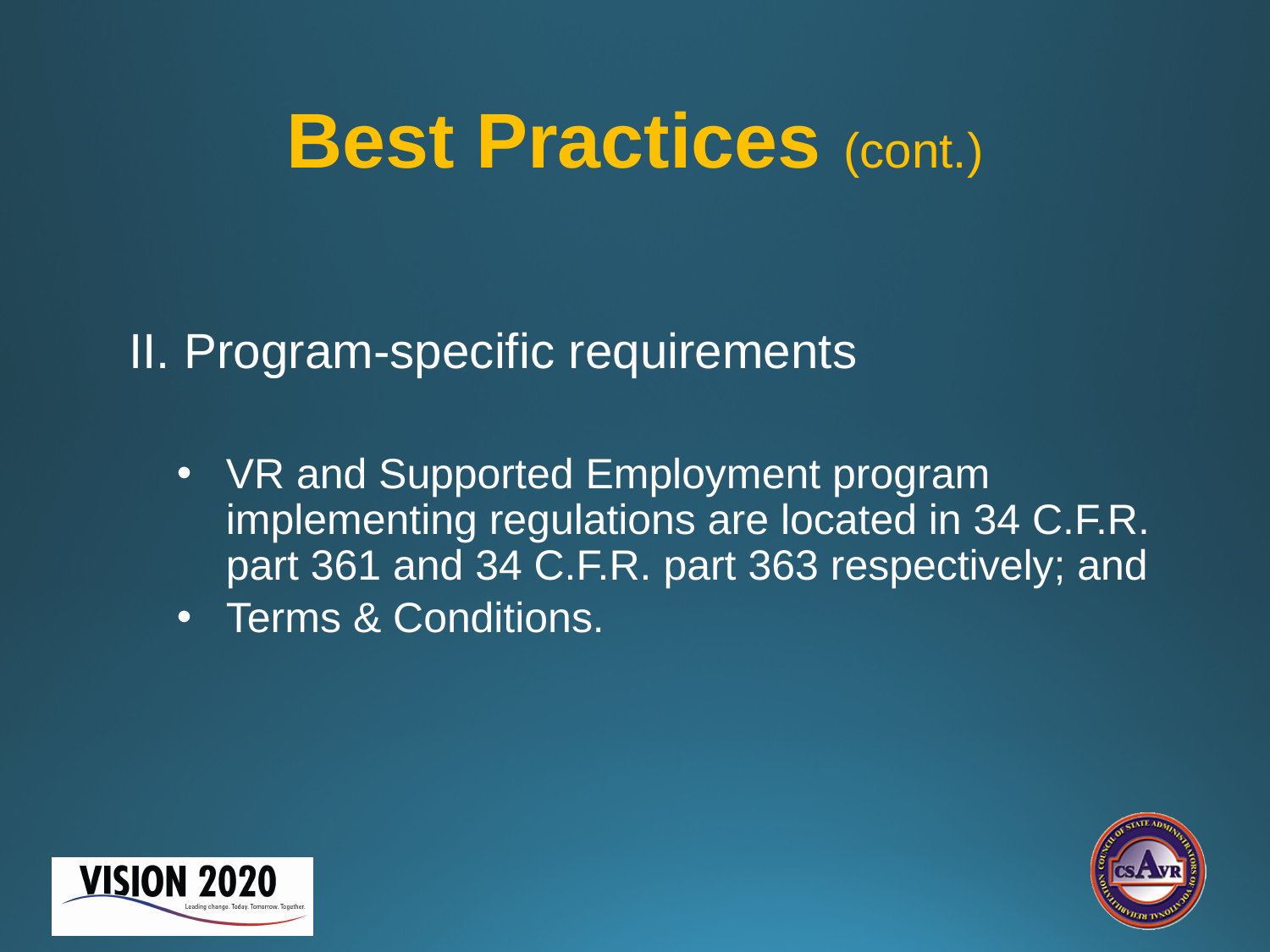

# Best Practices (cont.)

II. Program-specific requirements

VR and Supported Employment program implementing regulations are located in 34 C.F.R. part 361 and 34 C.F.R. part 363 respectively; and
Terms & Conditions.